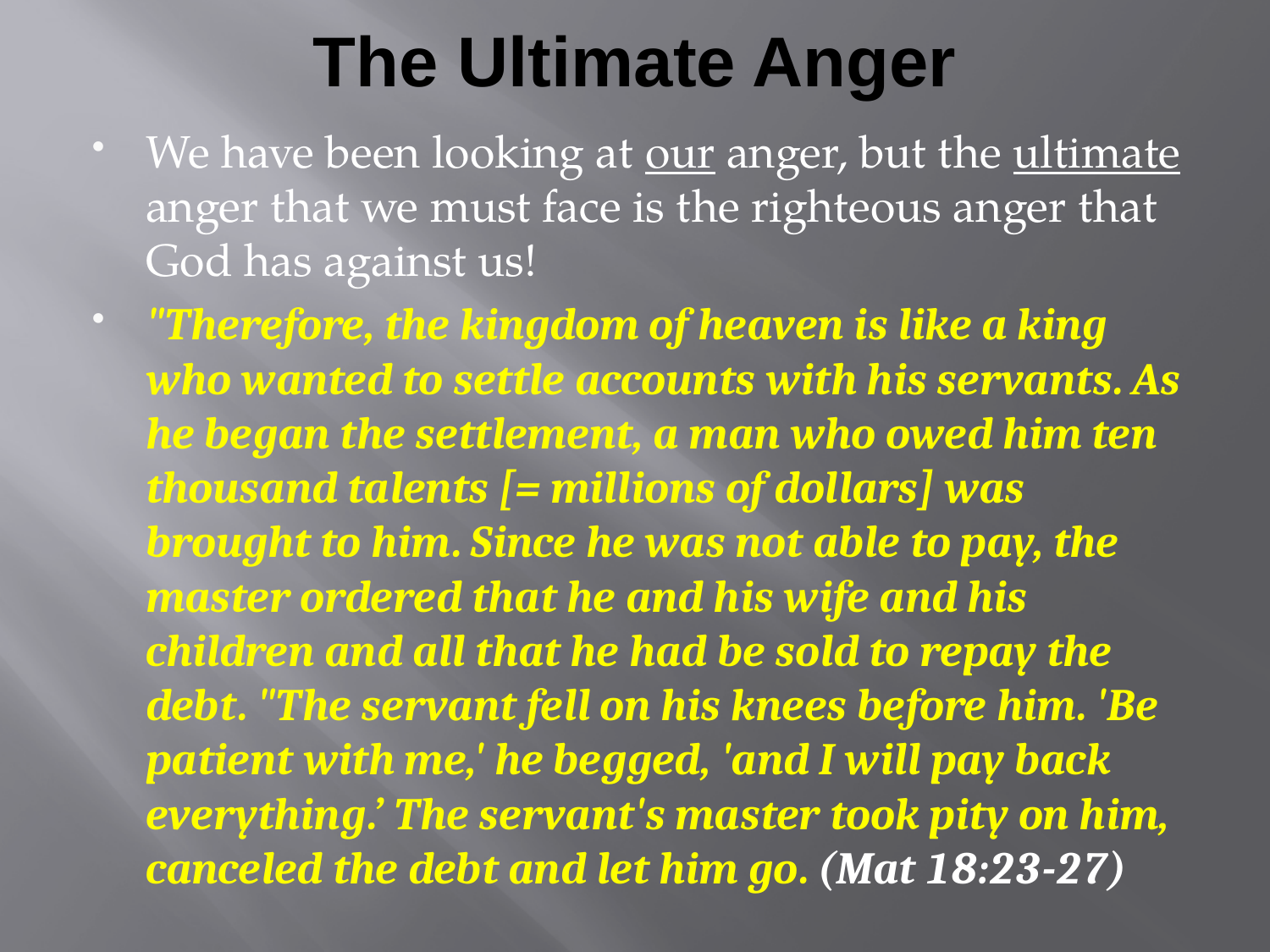

# The Ultimate Anger
We have been looking at our anger, but the ultimate anger that we must face is the righteous anger that God has against us!
"Therefore, the kingdom of heaven is like a king who wanted to settle accounts with his servants. As he began the settlement, a man who owed him ten thousand talents [= millions of dollars] was brought to him. Since he was not able to pay, the master ordered that he and his wife and his children and all that he had be sold to repay the debt. "The servant fell on his knees before him. 'Be patient with me,' he begged, 'and I will pay back everything.’ The servant's master took pity on him, canceled the debt and let him go. (Mat 18:23-27)